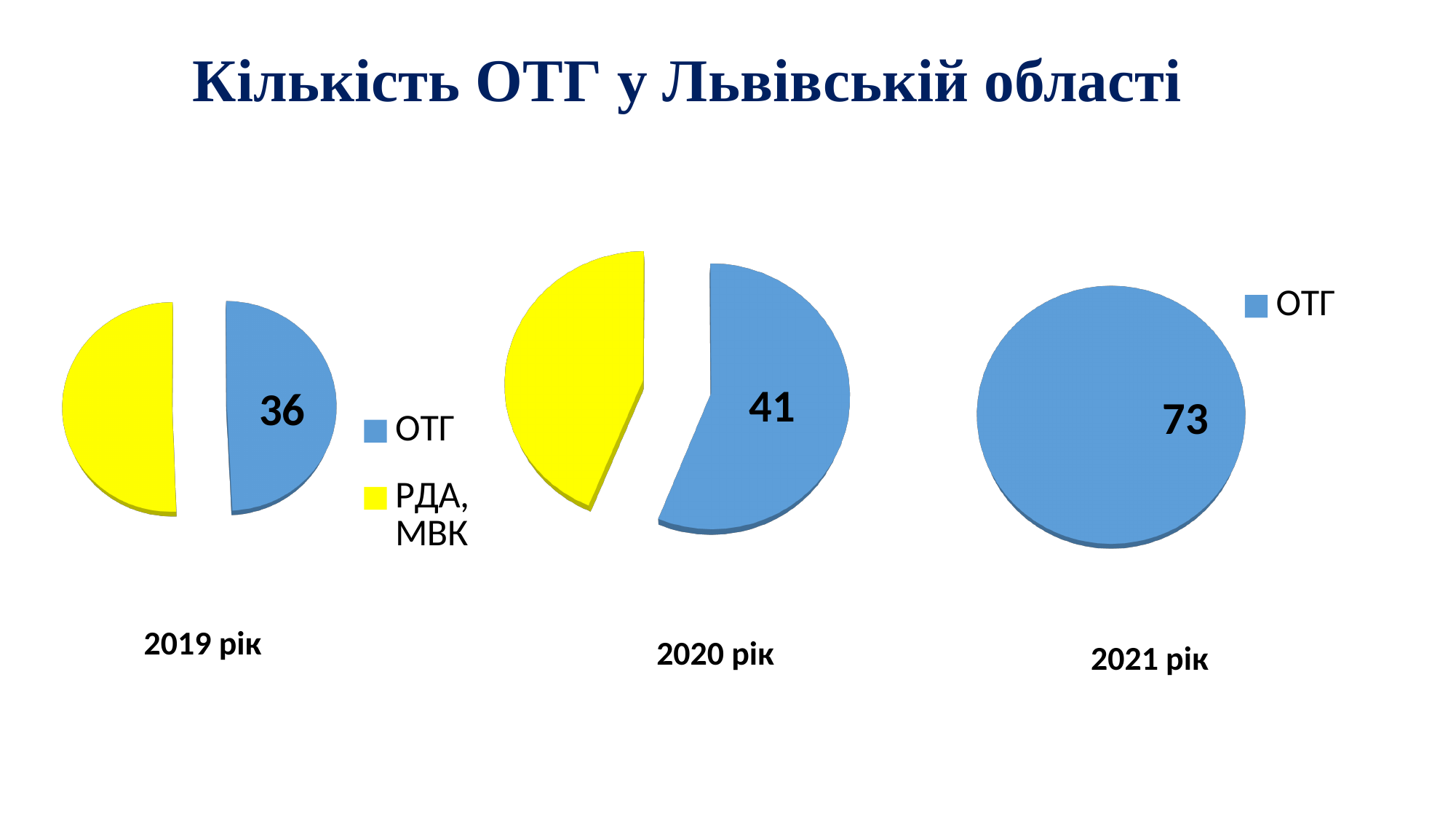

# Кількість ОТГ у Львівській області

[unsupported chart]

[unsupported chart]

[unsupported chart]

41
36
73
2019 рік
2020 рік
2021 рік